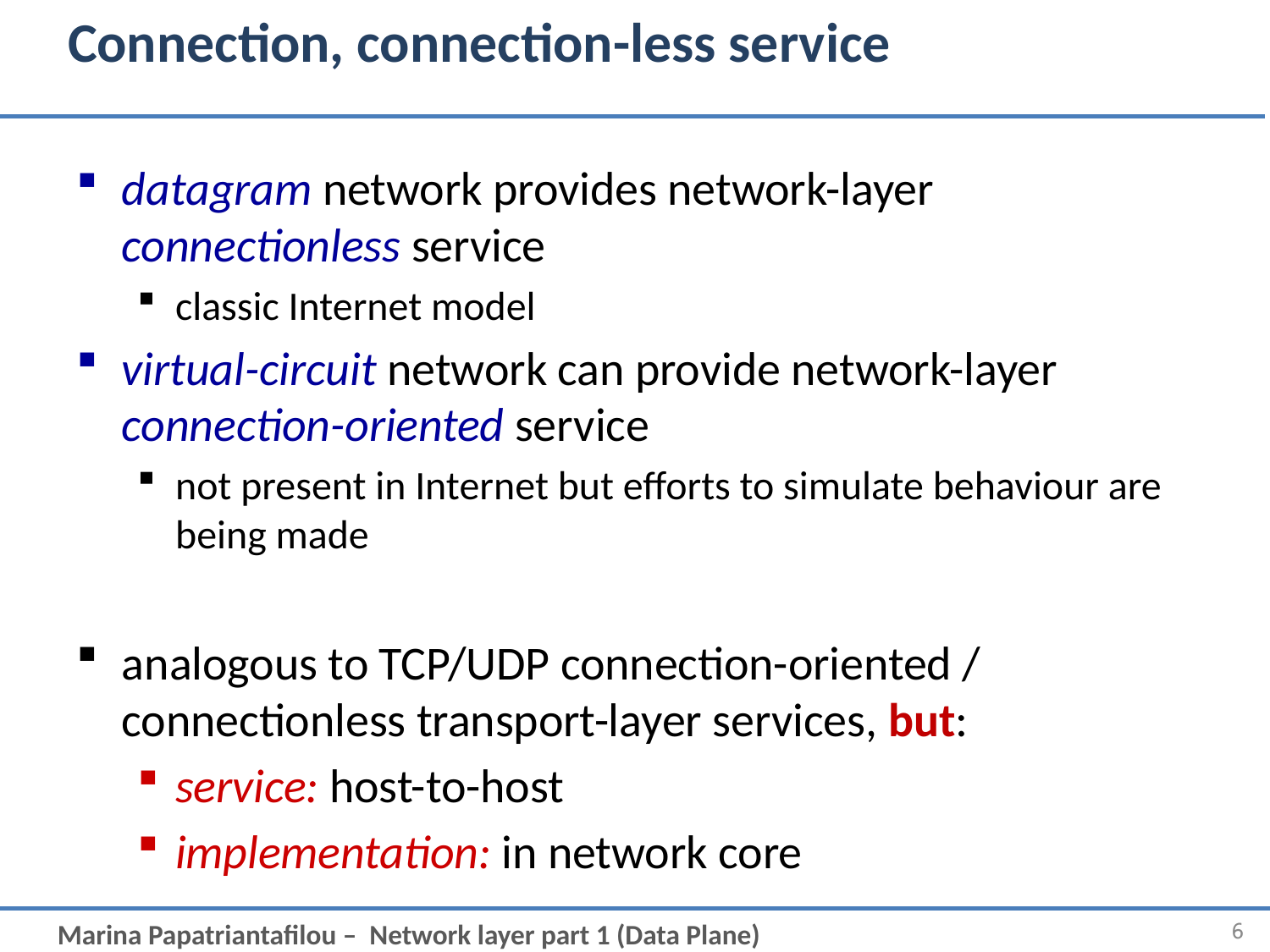

# Connection, connection-less service
datagram network provides network-layer connectionless service
classic Internet model
virtual-circuit network can provide network-layer connection-oriented service
not present in Internet but efforts to simulate behaviour are being made

analogous to TCP/UDP connection-oriented / connectionless transport-layer services, but:
service: host-to-host
implementation: in network core
6